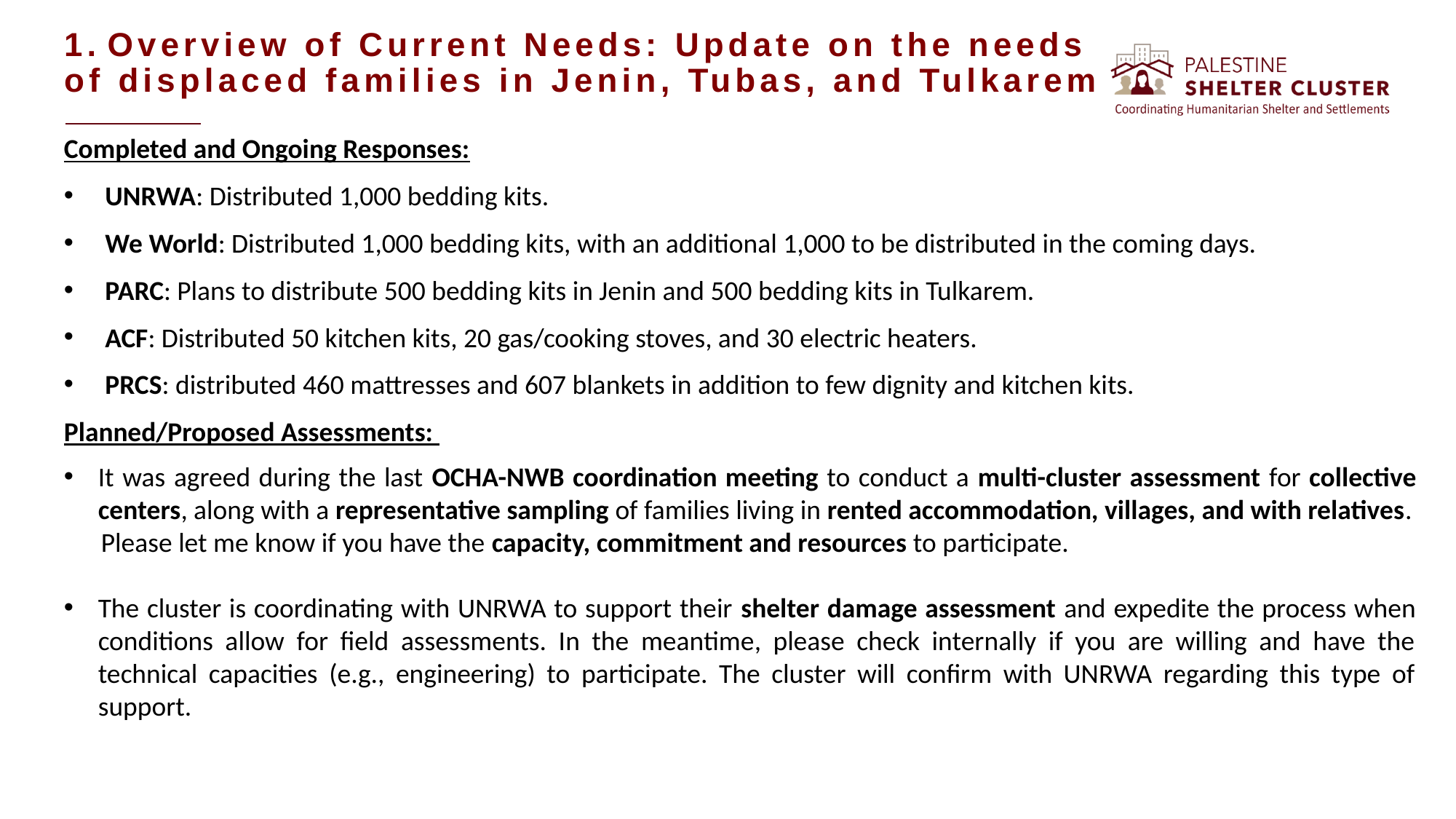

1. Overview of Current Needs: Update on the needs of displaced families in Jenin, Tubas, and Tulkarem
Completed and Ongoing Responses:
UNRWA: Distributed 1,000 bedding kits.
We World: Distributed 1,000 bedding kits, with an additional 1,000 to be distributed in the coming days.
PARC: Plans to distribute 500 bedding kits in Jenin and 500 bedding kits in Tulkarem.
ACF: Distributed 50 kitchen kits, 20 gas/cooking stoves, and 30 electric heaters.
PRCS: distributed 460 mattresses and 607 blankets in addition to few dignity and kitchen kits.
Planned/Proposed Assessments:
It was agreed during the last OCHA-NWB coordination meeting to conduct a multi-cluster assessment for collective centers, along with a representative sampling of families living in rented accommodation, villages, and with relatives.
      Please let me know if you have the capacity, commitment and resources to participate.

The cluster is coordinating with UNRWA to support their shelter damage assessment and expedite the process when conditions allow for field assessments. In the meantime, please check internally if you are willing and have the technical capacities (e.g., engineering) to participate. The cluster will confirm with UNRWA regarding this type of support.